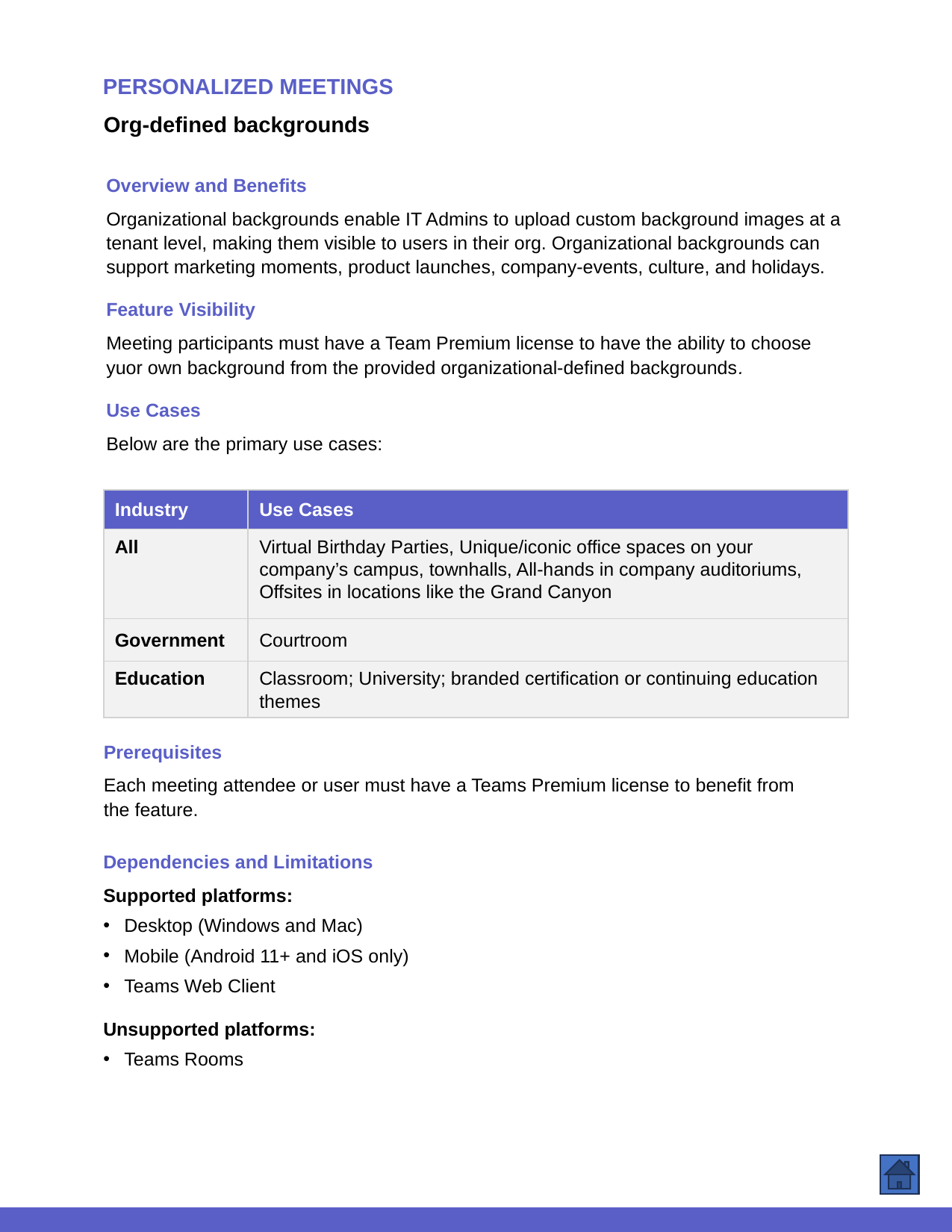

PERSONALIZED MEETINGS
Org-defined backgrounds
Overview and Benefits
Organizational backgrounds enable IT Admins to upload custom background images at a tenant level, making them visible to users in their org. Organizational backgrounds can support marketing moments, product launches, company-events, culture, and holidays.
Feature Visibility
Meeting participants must have a Team Premium license to have the ability to choose yuor own background from the provided organizational-defined backgrounds.
Use Cases
Below are the primary use cases:

| Industry | Use Cases |
| --- | --- |
| All | Virtual Birthday Parties, Unique/iconic office spaces on your company’s campus, townhalls, All-hands in company auditoriums, Offsites in locations like the Grand Canyon |
| Government | Courtroom |
| Education | Classroom; University; branded certification or continuing education themes |
Prerequisites
Each meeting attendee or user must have a Teams Premium license to benefit from the feature.

Dependencies and Limitations
Supported platforms:
Desktop (Windows and Mac)
Mobile (Android 11+ and iOS only)
Teams Web Client
Unsupported platforms:
Teams Rooms